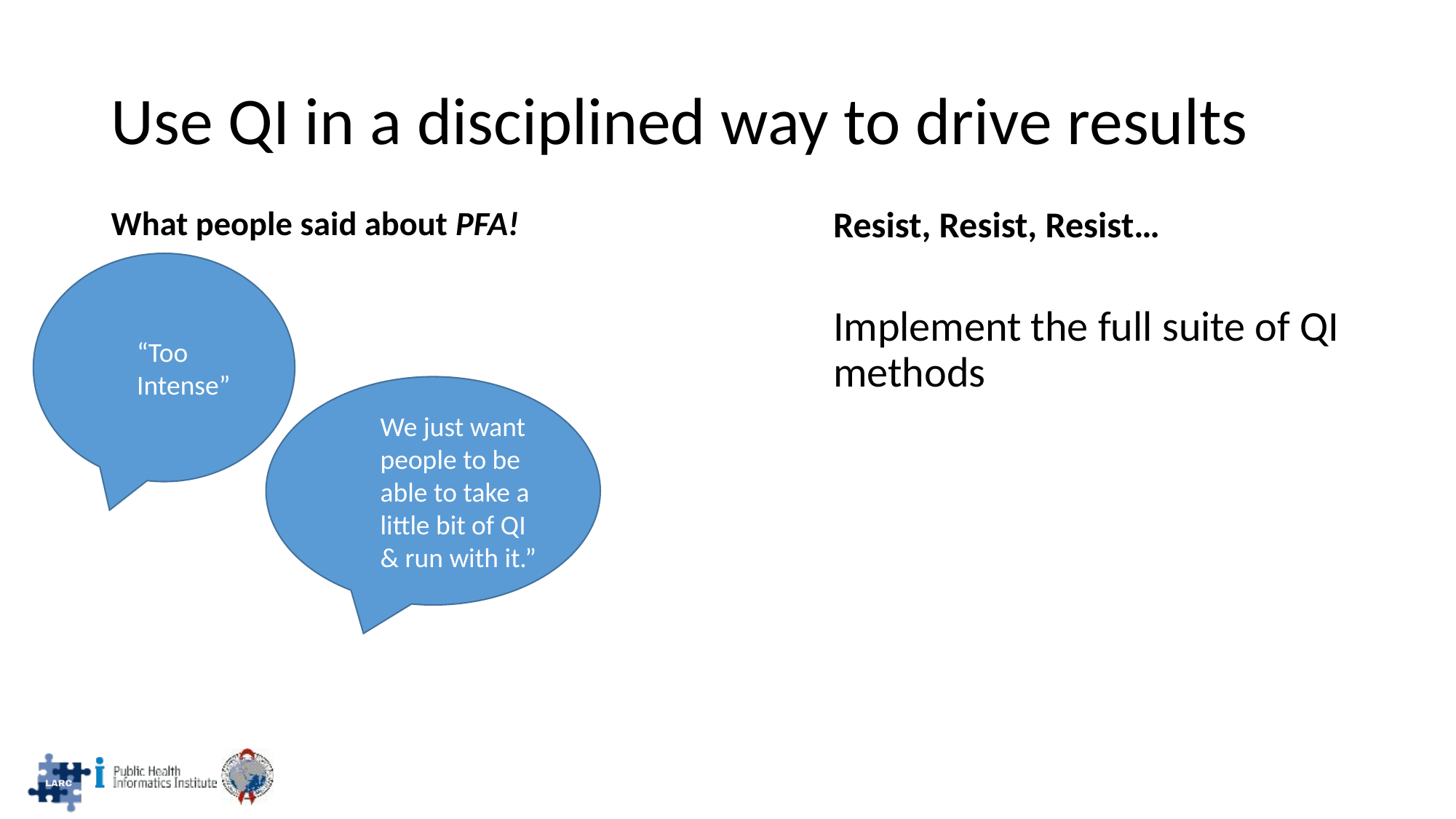

# Use QI in a disciplined way to drive results
What people said about PFA!

Resist, Resist, Resist…

“Too Intense”
Implement the full suite of QI methods
We just want people to be able to take a little bit of QI & run with it.”